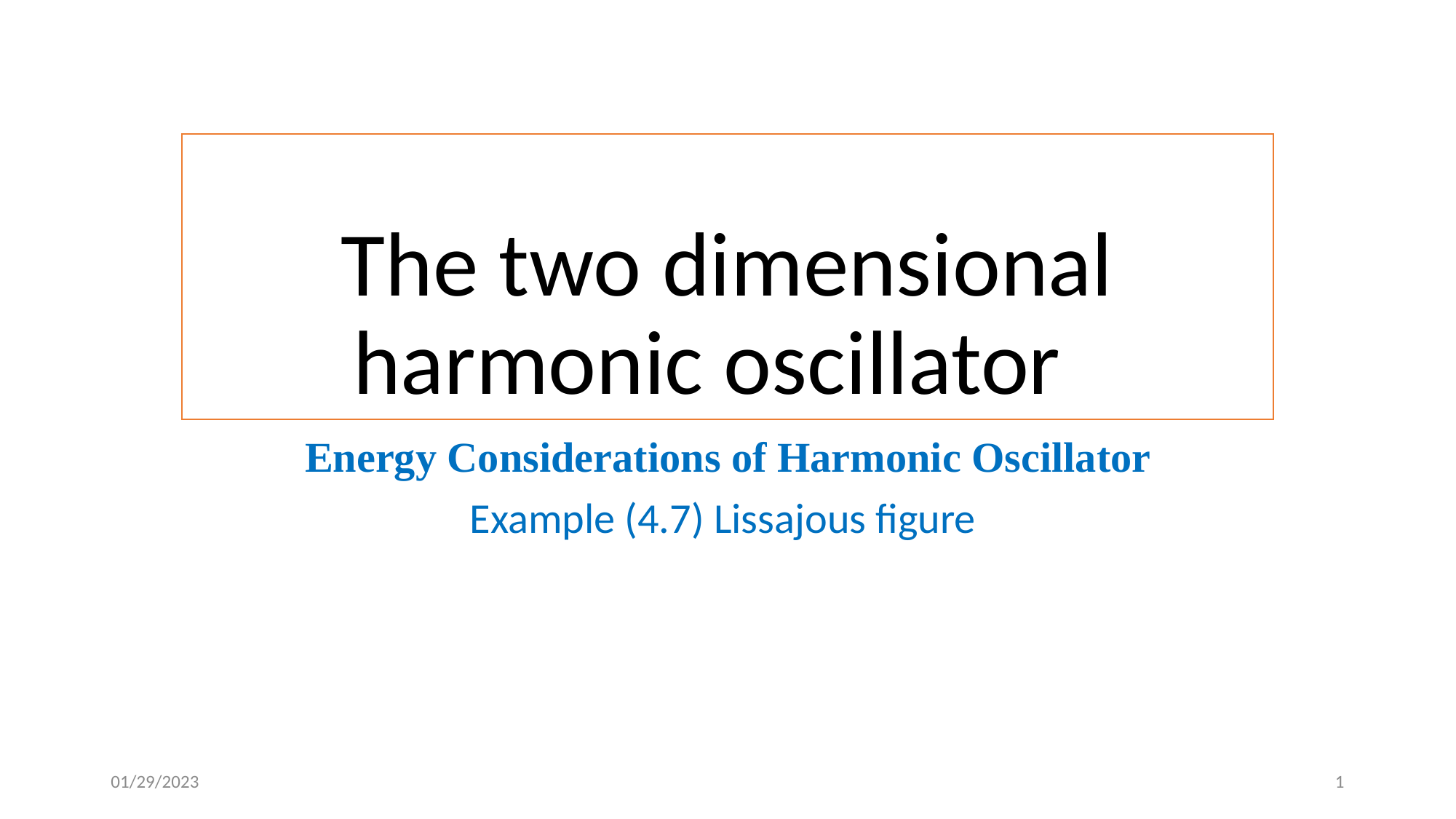

# The two dimensional harmonic oscillator
 Energy Considerations of Harmonic Oscillator
Example (4.7) Lissajous figure
01/29/2023
1